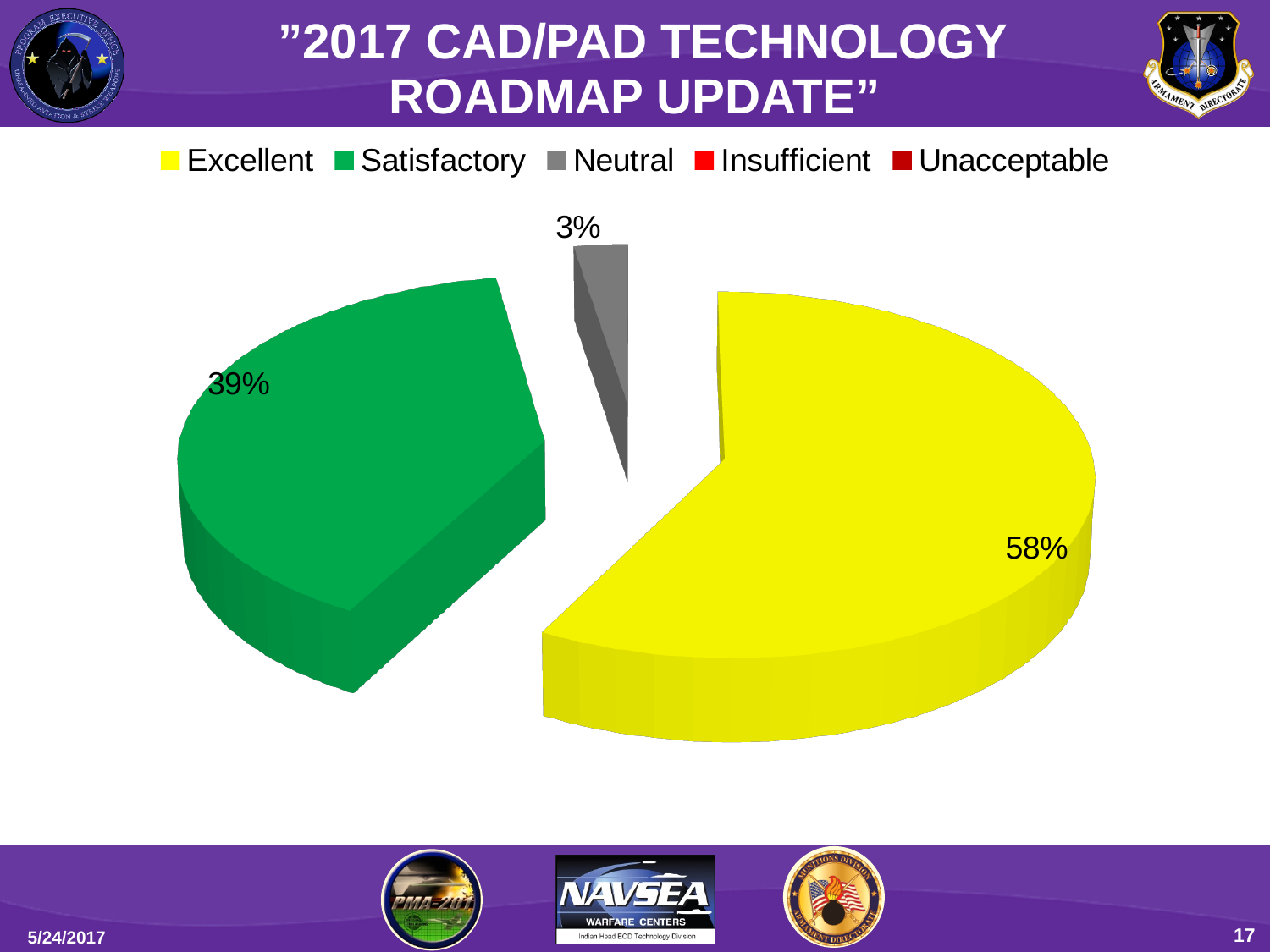

”2017 CAD/PAD TECHNOLOGY ROADMAP UPDATE”

[unsupported chart]